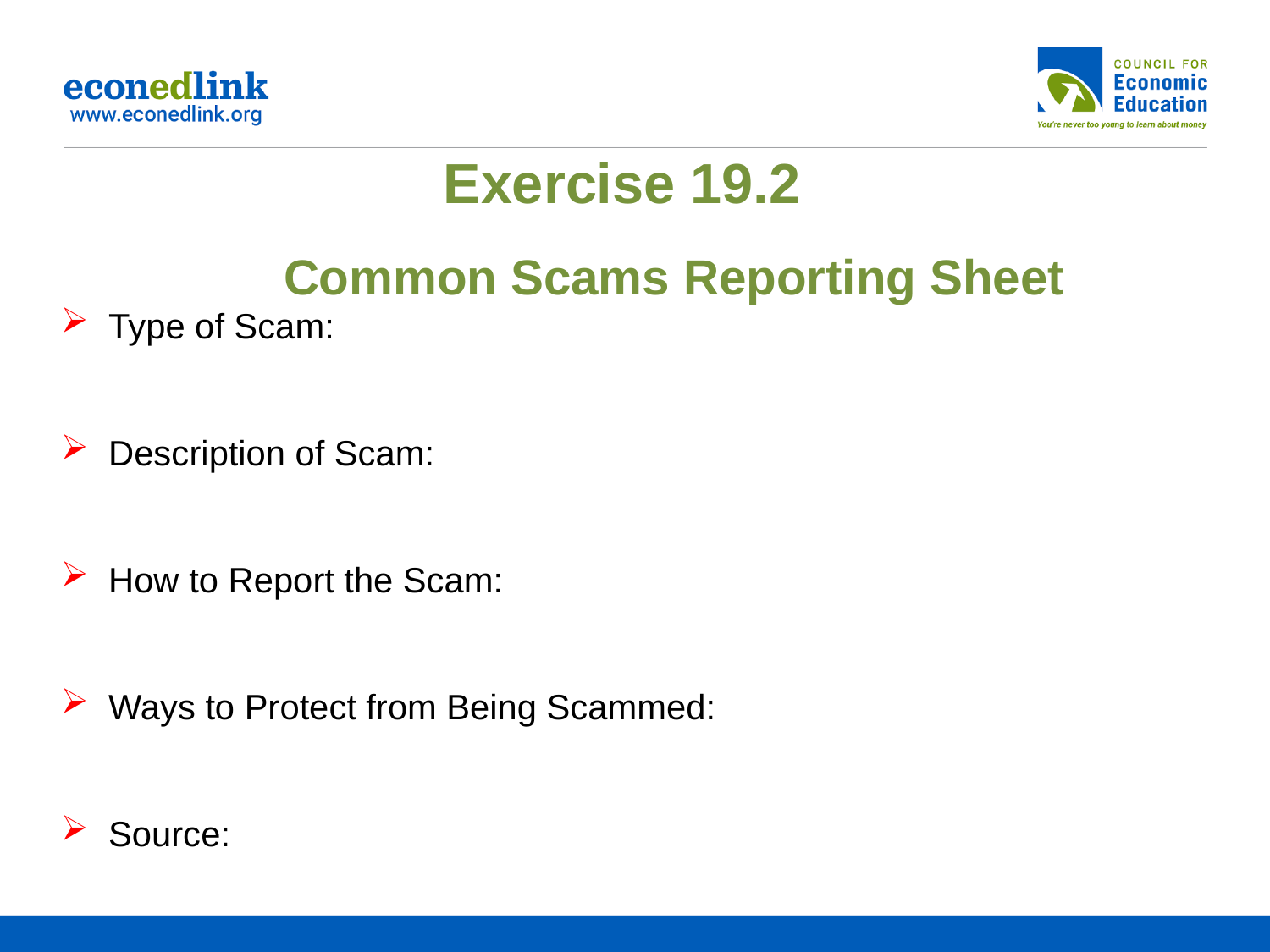

Exercise 19.2
# Common Scams Reporting Sheet
Type of Scam:

Description of Scam:

How to Report the Scam:

Ways to Protect from Being Scammed:

Source: